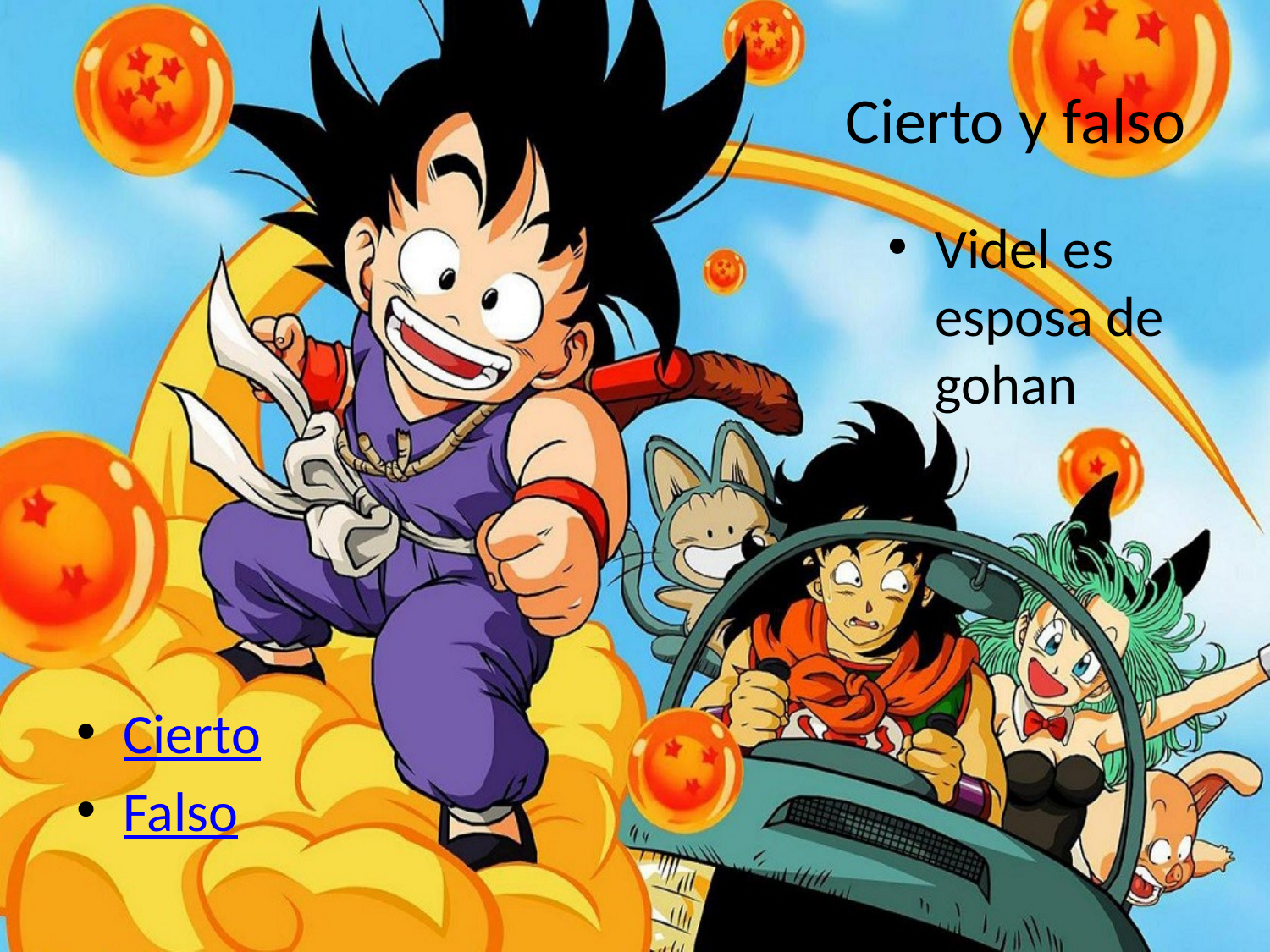

# Cierto y falso
Videl es esposa de gohan

Cierto
Falso